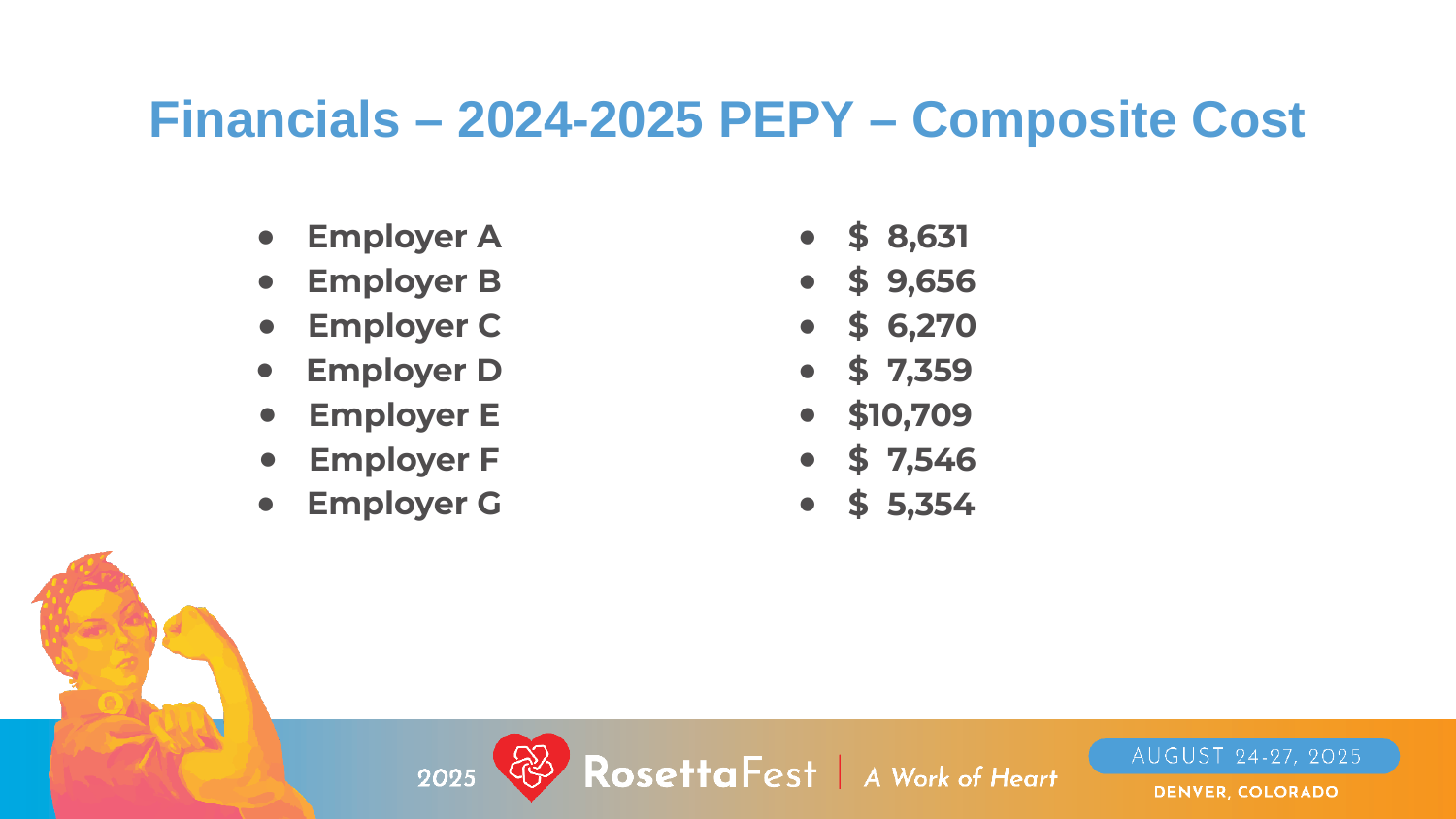

# Financials – 2024-2025 PEPY – Composite Cost
Employer A
Employer B
Employer C
Employer D
Employer E
Employer F
Employer G
$  8,631
$  9,656
$  6,270
$  7,359
$10,709
$  7,546
$  5,354